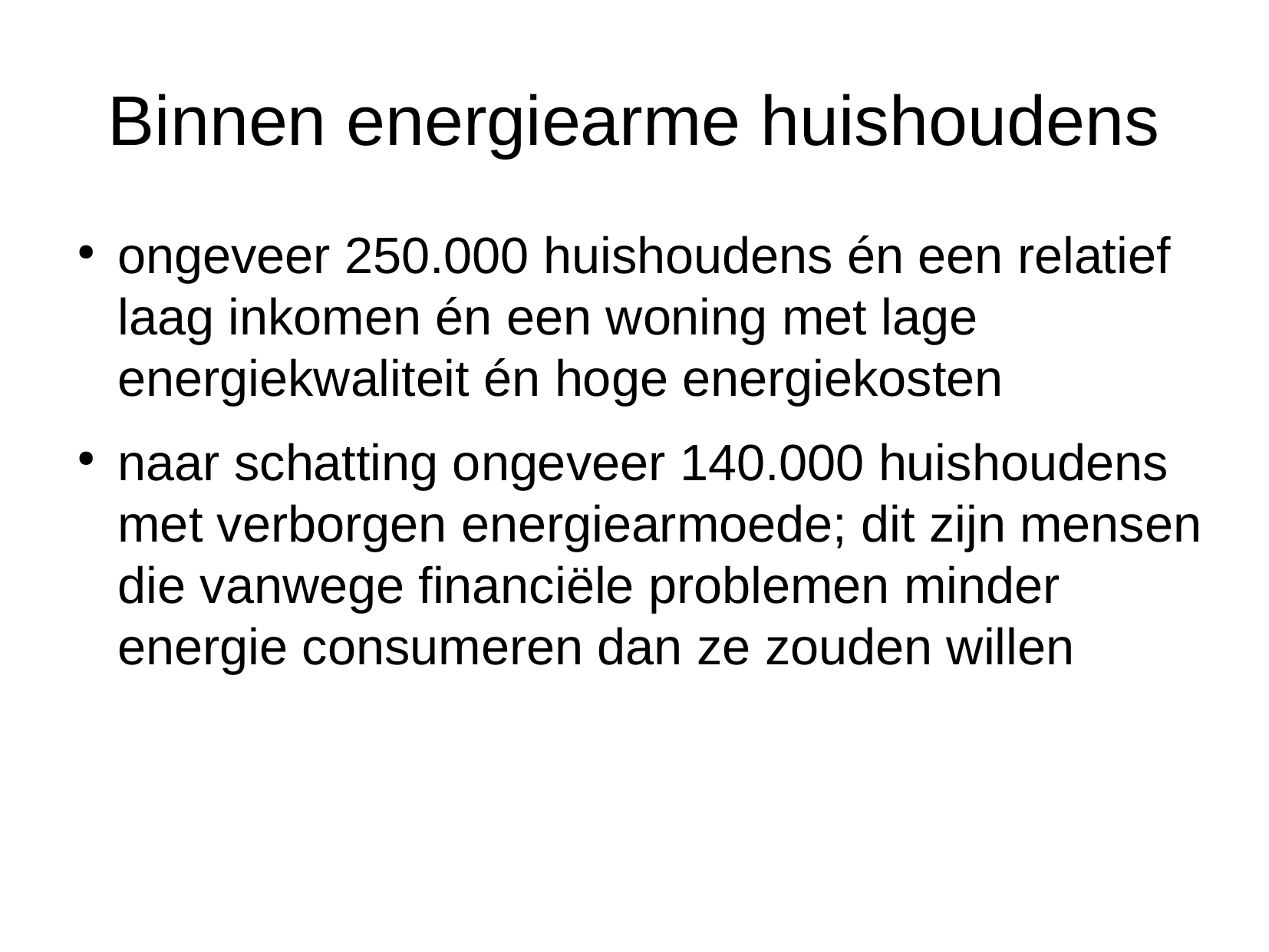

Binnen energiearme huishoudens
ongeveer 250.000 huishoudens én een relatief laag inkomen én een woning met lage energiekwaliteit én hoge energiekosten
naar schatting ongeveer 140.000 huishoudens met verborgen energiearmoede; dit zijn mensen die vanwege financiële problemen minder energie consumeren dan ze zouden willen